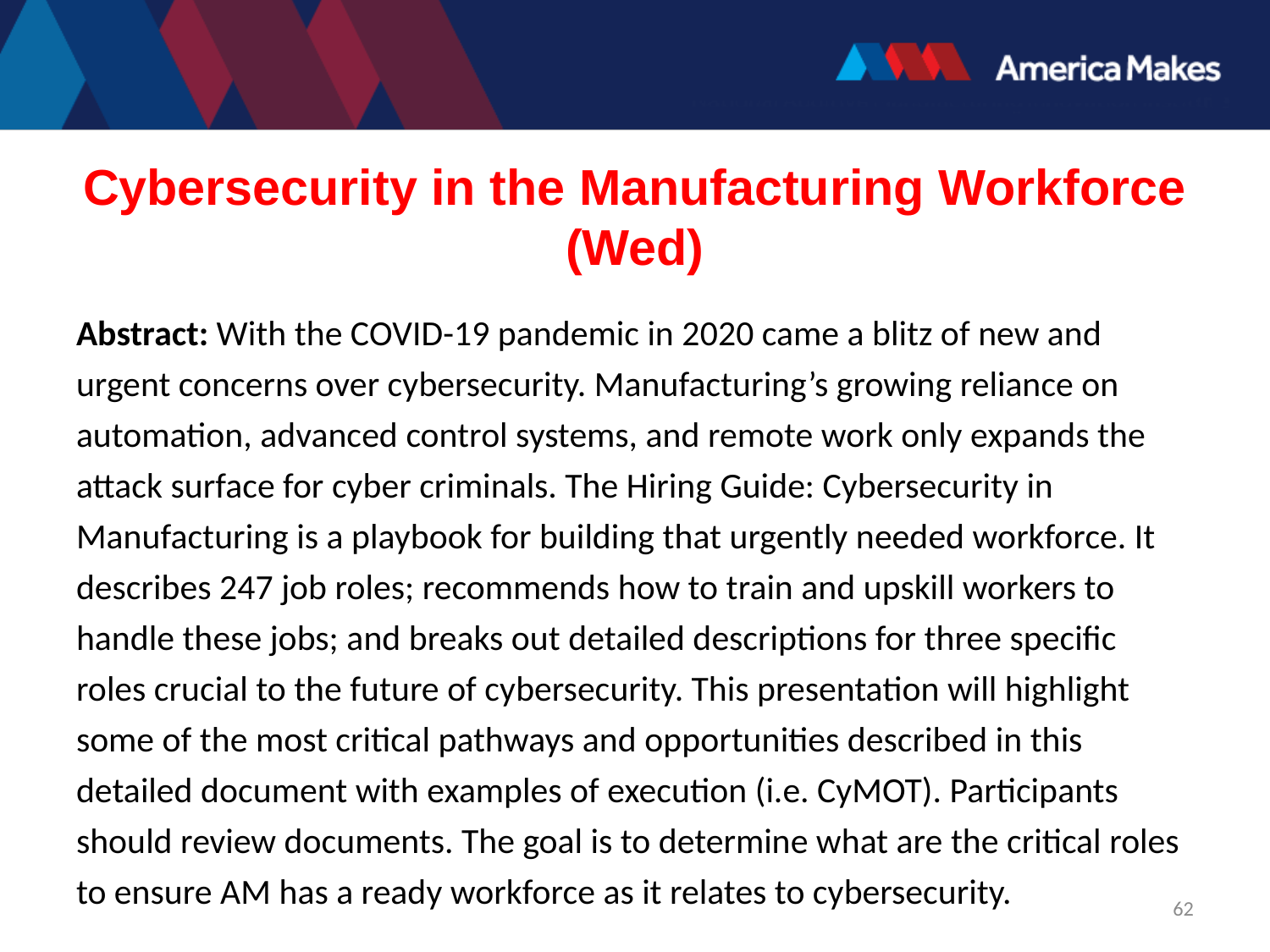

# Cybersecurity in the Manufacturing Workforce (Wed)
Abstract: With the COVID-19 pandemic in 2020 came a blitz of new and urgent concerns over cybersecurity. Manufacturing’s growing reliance on automation, advanced control systems, and remote work only expands the attack surface for cyber criminals. The Hiring Guide: Cybersecurity in Manufacturing is a playbook for building that urgently needed workforce. It describes 247 job roles; recommends how to train and upskill workers to handle these jobs; and breaks out detailed descriptions for three specific roles crucial to the future of cybersecurity. This presentation will highlight some of the most critical pathways and opportunities described in this detailed document with examples of execution (i.e. CyMOT). Participants should review documents. The goal is to determine what are the critical roles to ensure AM has a ready workforce as it relates to cybersecurity.
62